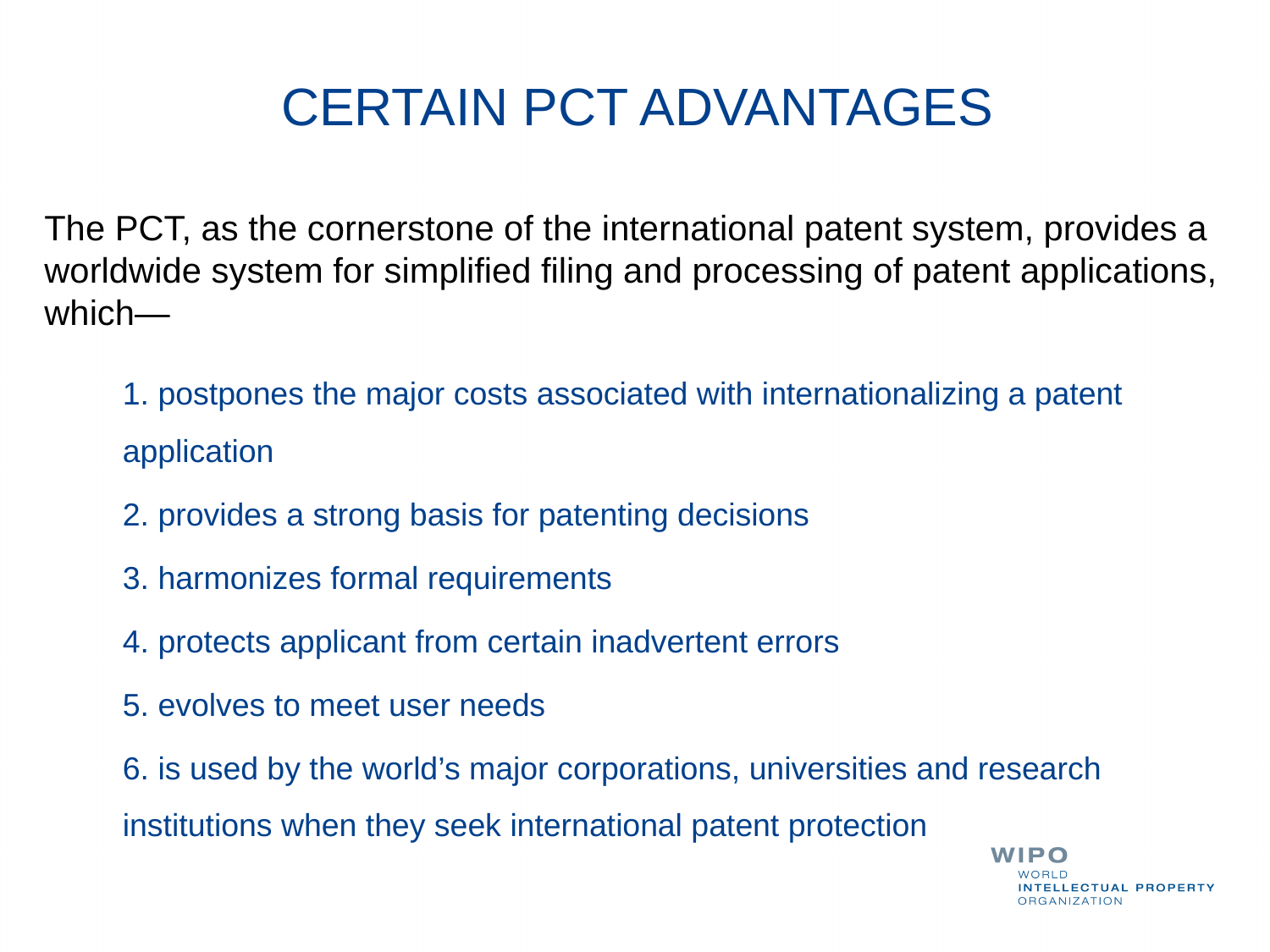

CERTAIN PCT ADVANTAGES
The PCT, as the cornerstone of the international patent system, provides a worldwide system for simplified filing and processing of patent applications, which—

1. postpones the major costs associated with internationalizing a patent application
2. provides a strong basis for patenting decisions
3. harmonizes formal requirements
4. protects applicant from certain inadvertent errors
5. evolves to meet user needs
6. is used by the world’s major corporations, universities and research institutions when they seek international patent protection